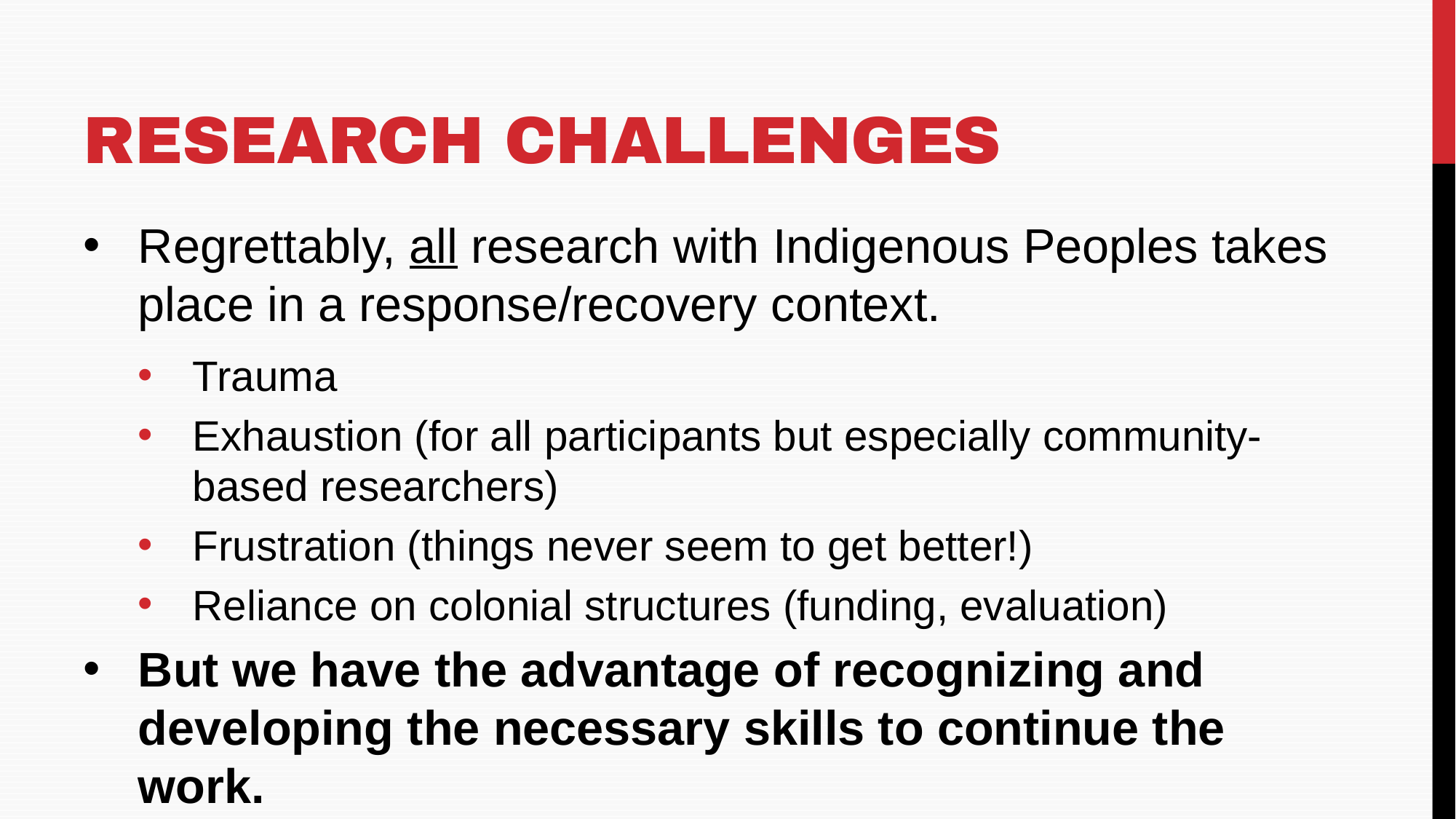

# Research Challenges
Regrettably, all research with Indigenous Peoples takes place in a response/recovery context.
Trauma
Exhaustion (for all participants but especially community-based researchers)
Frustration (things never seem to get better!)
Reliance on colonial structures (funding, evaluation)
But we have the advantage of recognizing and developing the necessary skills to continue the work.